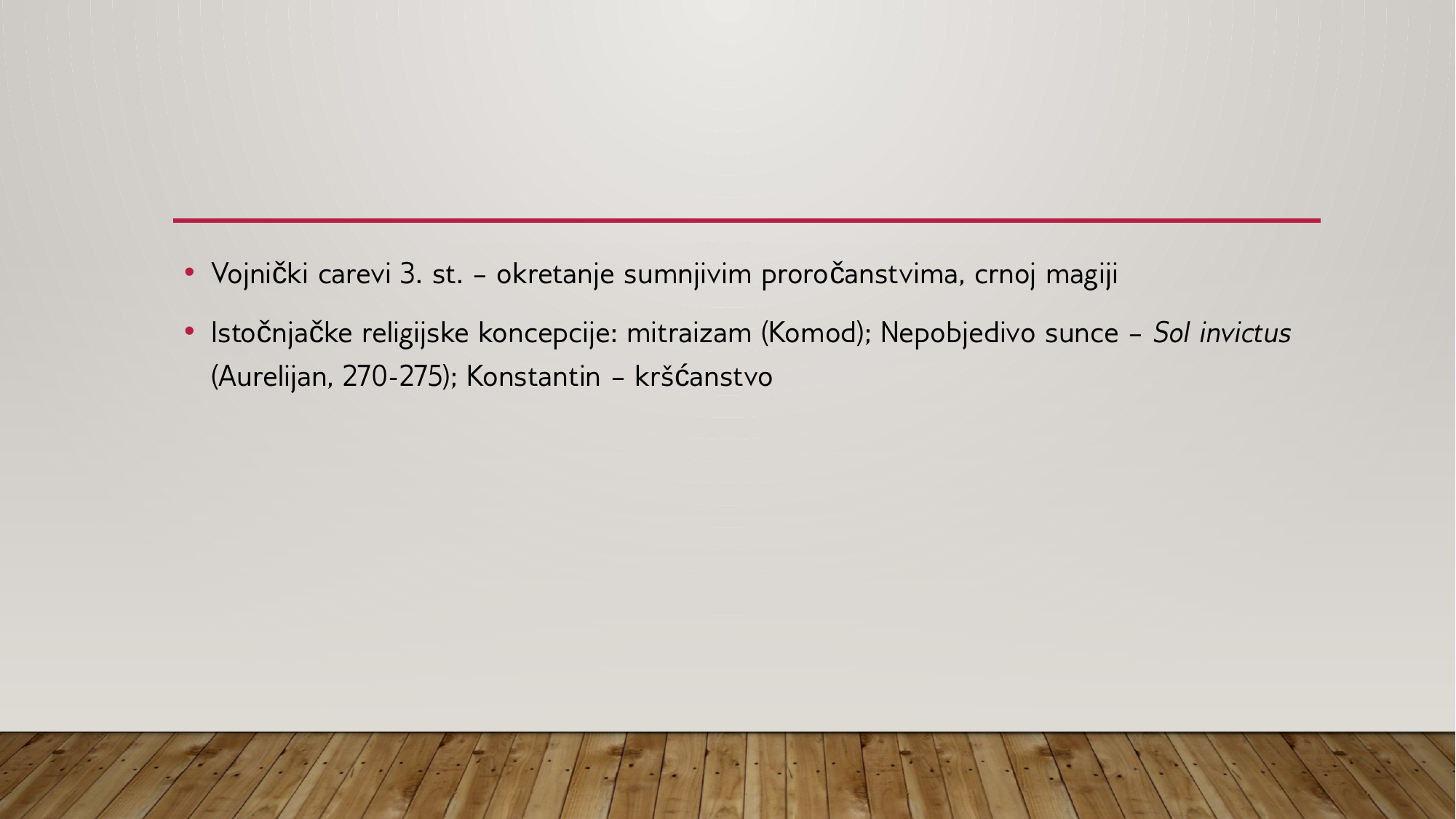

#
Vojnički carevi 3. st. – okretanje sumnjivim proročanstvima, crnoj magiji
Istočnjačke religijske koncepcije: mitraizam (Komod); Nepobjedivo sunce – Sol invictus (Aurelijan, 270-275); Konstantin – kršćanstvo